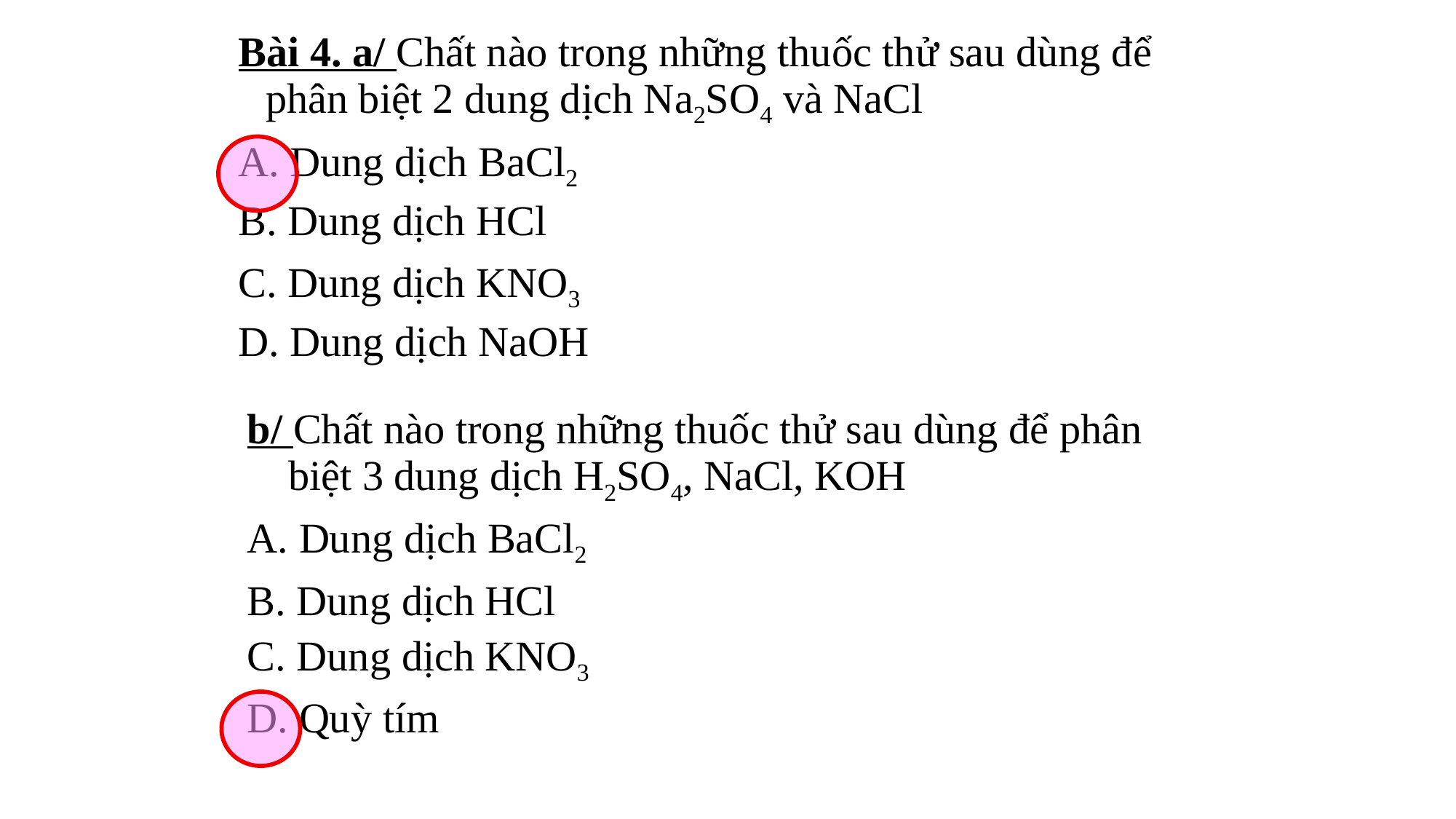

Bài 4. a/ Chất nào trong những thuốc thử sau dùng để phân biệt 2 dung dịch Na2SO4 và NaCl
A. Dung dịch BaCl2
B. Dung dịch HCl
C. Dung dịch KNO3
D. Dung dịch NaOH

b/ Chất nào trong những thuốc thử sau dùng để phân biệt 3 dung dịch H2SO4, NaCl, KOH
A. Dung dịch BaCl2
B. Dung dịch HCl
C. Dung dịch KNO3
D. Quỳ tím